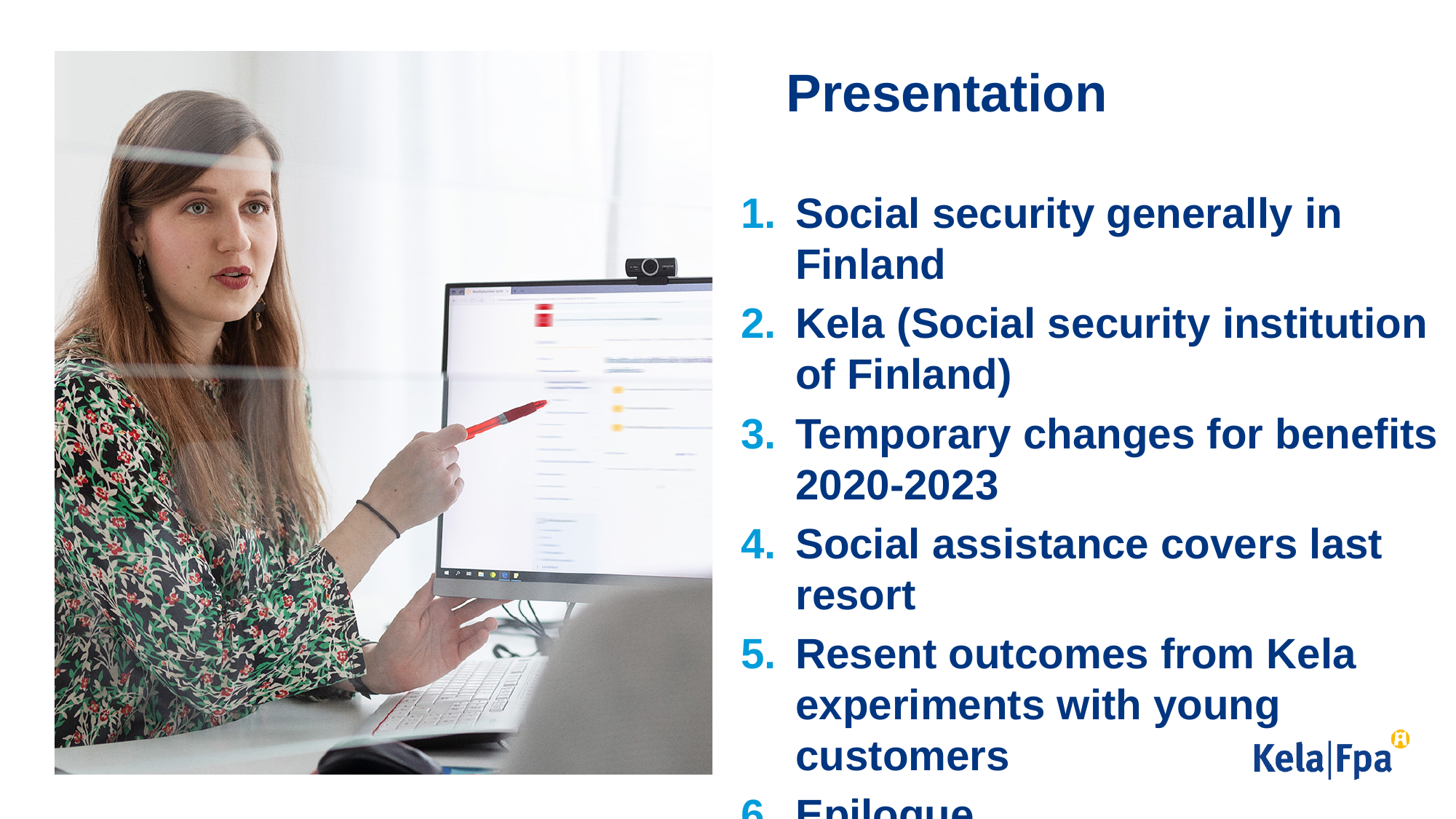

# Presentation
Social security generally in Finland
Kela (Social security institution of Finland)
Temporary changes for benefits 2020-2023
Social assistance covers last resort
Resent outcomes from Kela experiments with young customers
Epiloque

Content warning. This is not official view from Kela of this subejct, but only my opinnion and speech to peers.